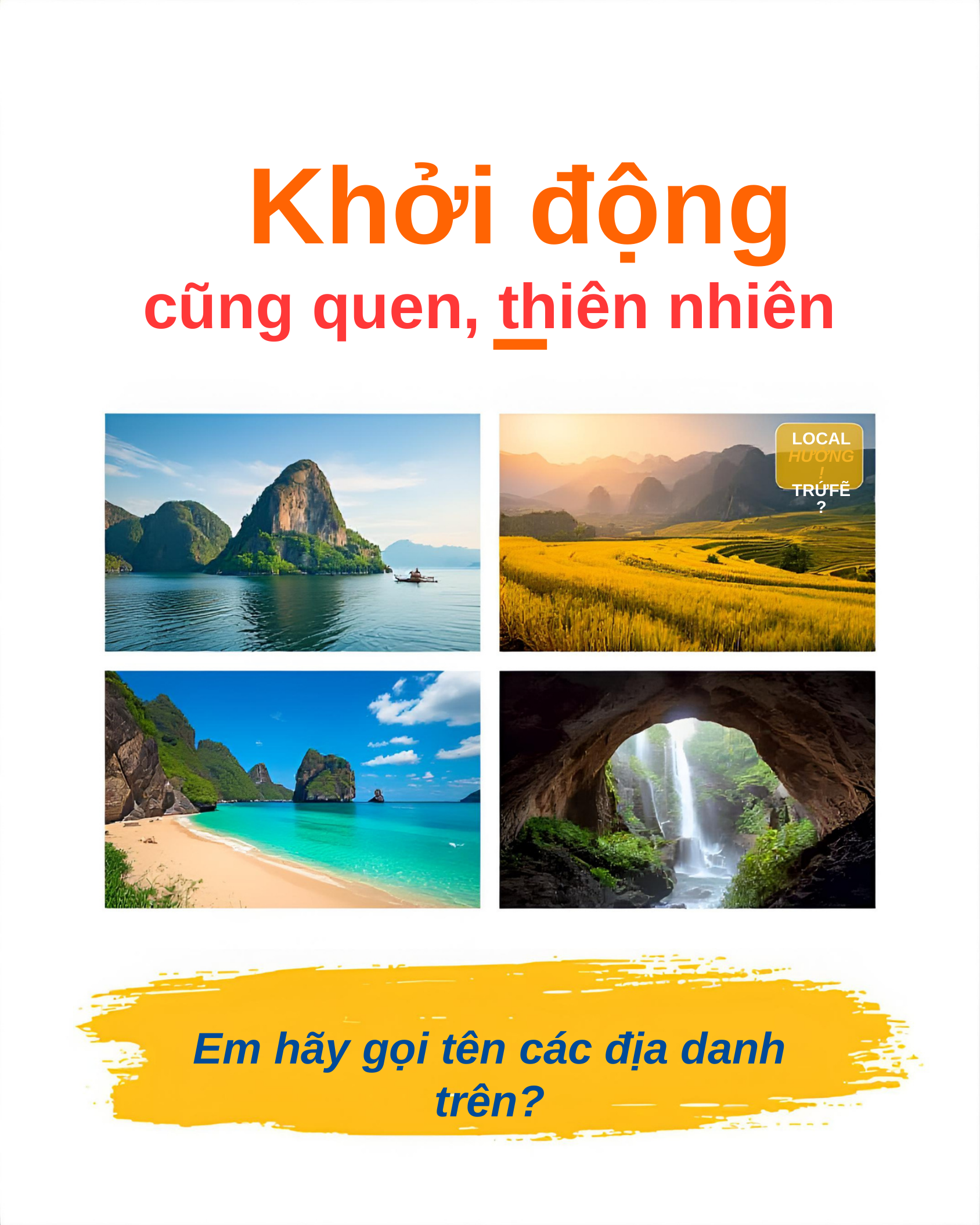

Khởi động –
cũng quen, thiên nhiên
LOCAL
HƯỞNG!
TRỨFẼ?
Em hãy gọi tên các địa danh trên?